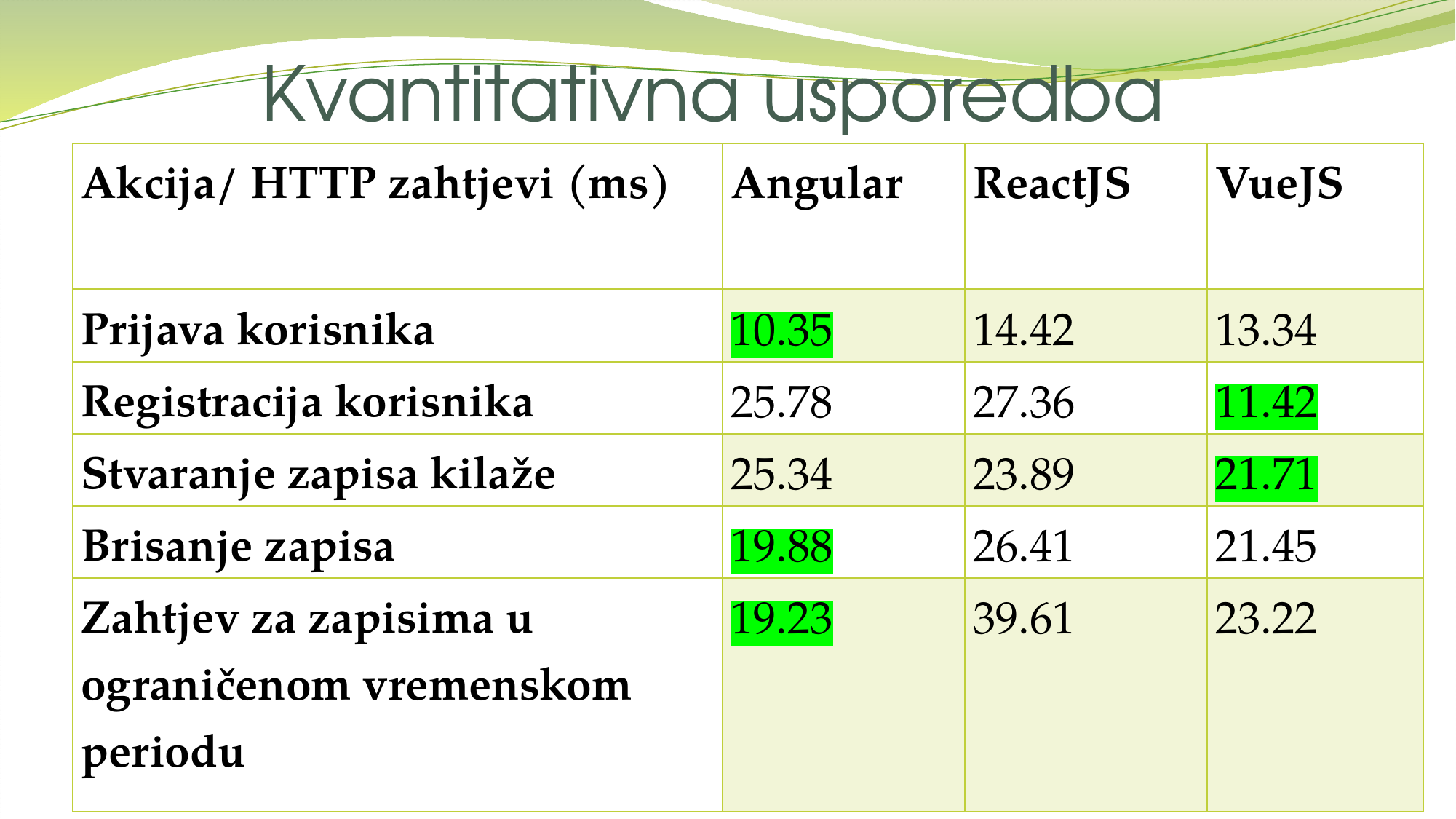

# Kvantitativna usporedba

| Akcija/ HTTP zahtjevi (ms) | Angular | ReactJS | VueJS |
| --- | --- | --- | --- |
| Prijava korisnika | 10.35 | 14.42 | 13.34 |
| Registracija korisnika | 25.78 | 27.36 | 11.42 |
| Stvaranje zapisa kilaže | 25.34 | 23.89 | 21.71 |
| Brisanje zapisa | 19.88 | 26.41 | 21.45 |
| Zahtjev za zapisima u ograničenom vremenskom periodu | 19.23 | 39.61 | 23.22 |